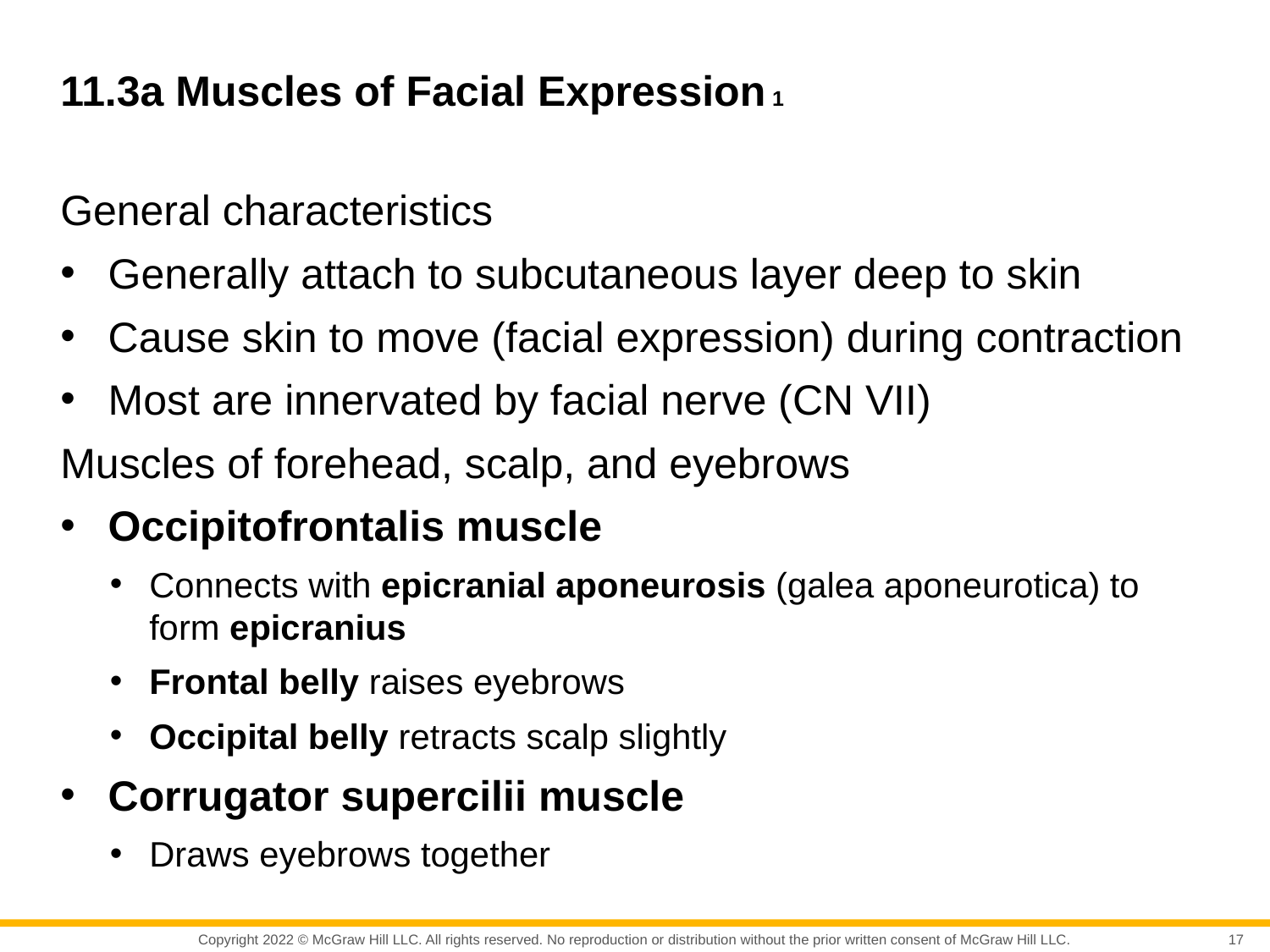

# 11.3a Muscles of Facial Expression 1
General characteristics
Generally attach to subcutaneous layer deep to skin
Cause skin to move (facial expression) during contraction
Most are innervated by facial nerve (CN VII)
Muscles of forehead, scalp, and eyebrows
Occipitofrontalis muscle
Connects with epicranial aponeurosis (galea aponeurotica) to form epicranius
Frontal belly raises eyebrows
Occipital belly retracts scalp slightly
Corrugator supercilii muscle
Draws eyebrows together
17